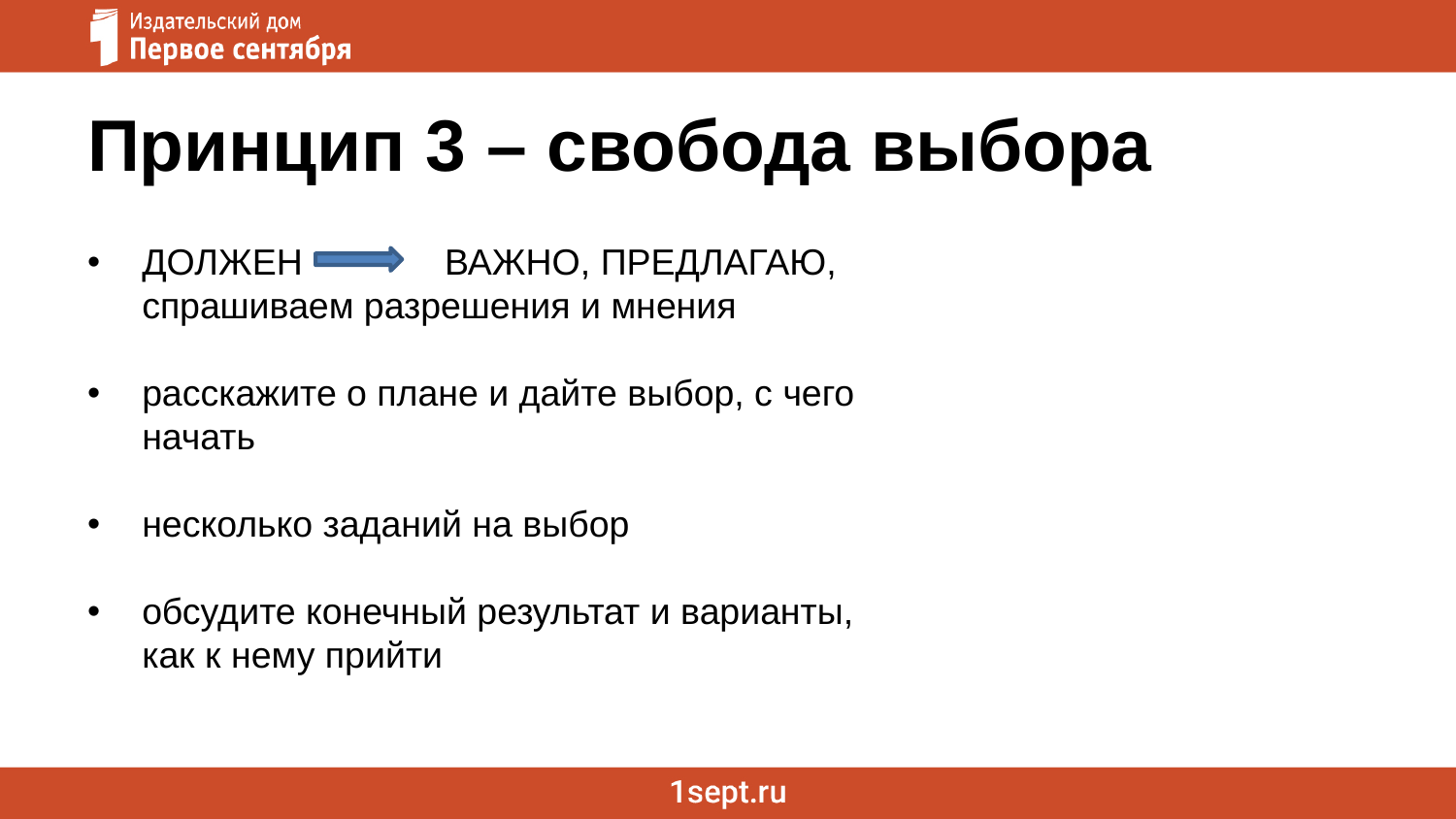

# Принцип 3 – свобода выбора
ДОЛЖЕН              ВАЖНО, ПРЕДЛАГАЮ, спрашиваем разрешения и мнения
расскажите о плане и дайте выбор, с чего начать
несколько заданий на выбор
обсудите конечный результат и варианты, как к нему прийти